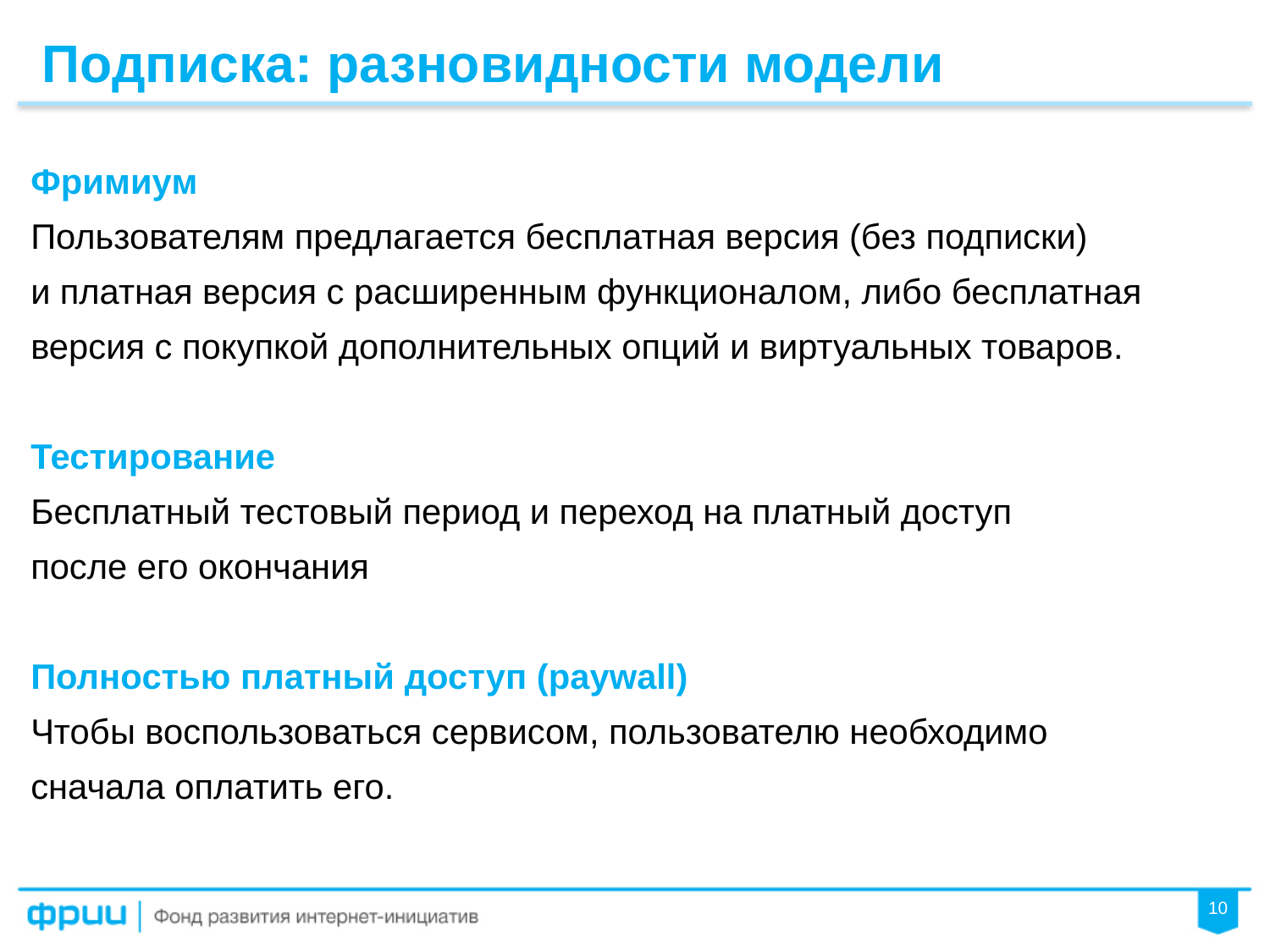

Подписка: разновидности модели
Фримиум
Пользователям предлагается бесплатная версия (без подписки)
и платная версия с расширенным функционалом, либо бесплатная версия с покупкой дополнительных опций и виртуальных товаров.

Тестирование
Бесплатный тестовый период и переход на платный доступ
после его окончания

Полностью платный доступ (paywall)
Чтобы воспользоваться сервисом, пользователю необходимо
сначала оплатить его.